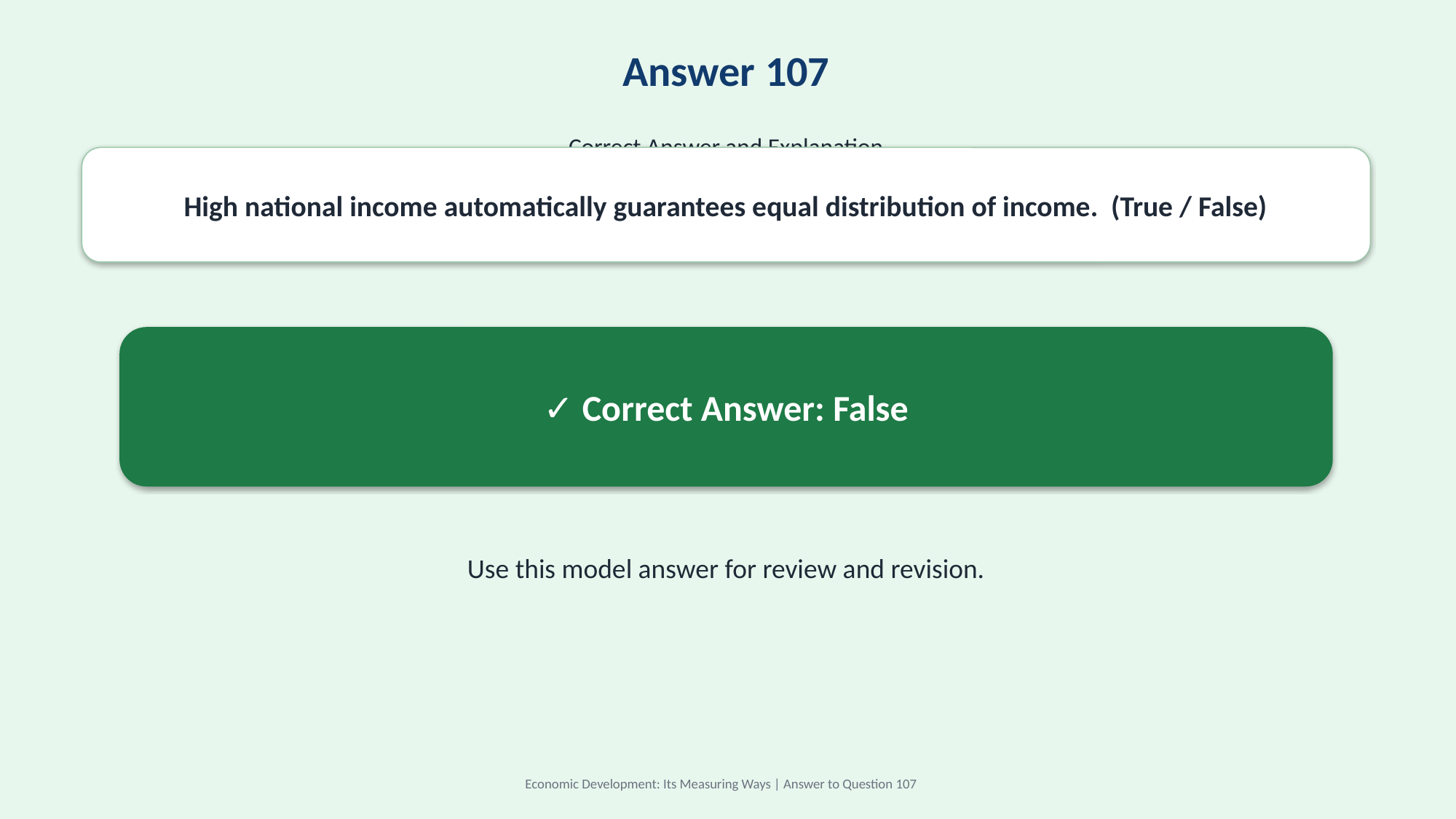

Answer 107
Correct Answer and Explanation
High national income automatically guarantees equal distribution of income.  (True / False)
✓ Correct Answer: False
Use this model answer for review and revision.
Economic Development: Its Measuring Ways | Answer to Question 107